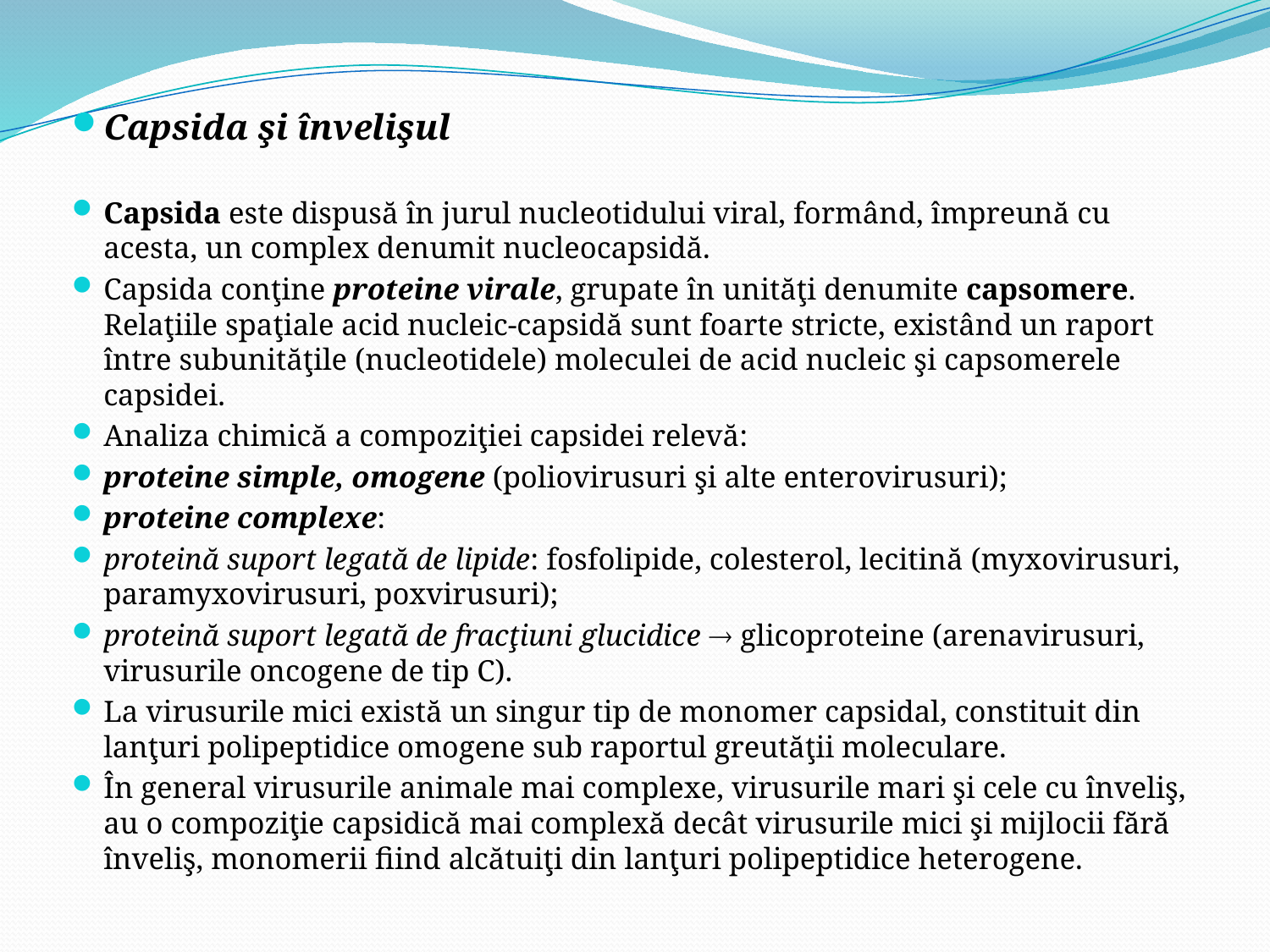

Capsida şi învelişul

Capsida este dispusă în jurul nucleotidului viral, formând, împreună cu acesta, un complex denumit nucleocapsidă.
Capsida conţine proteine virale, grupate în unităţi denumite capsomere. Relaţiile spaţiale acid nucleic-capsidă sunt foarte stricte, existând un raport între subunităţile (nucleotidele) moleculei de acid nucleic şi capsomerele capsidei.
Analiza chimică a compoziţiei capsidei relevă:
proteine simple, omogene (poliovirusuri şi alte enterovirusuri);
proteine complexe:
proteină suport legată de lipide: fosfolipide, colesterol, lecitină (myxovirusuri, paramyxovirusuri, poxvirusuri);
proteină suport legată de fracţiuni glucidice → glicoproteine (arenavirusuri, virusurile oncogene de tip C).
La virusurile mici există un singur tip de monomer capsidal, constituit din lanţuri polipeptidice omogene sub raportul greutăţii moleculare.
În general virusurile animale mai complexe, virusurile mari şi cele cu înveliş, au o compoziţie capsidică mai complexă decât virusurile mici şi mijlocii fără înveliş, monomerii fiind alcătuiţi din lanţuri polipeptidice heterogene.